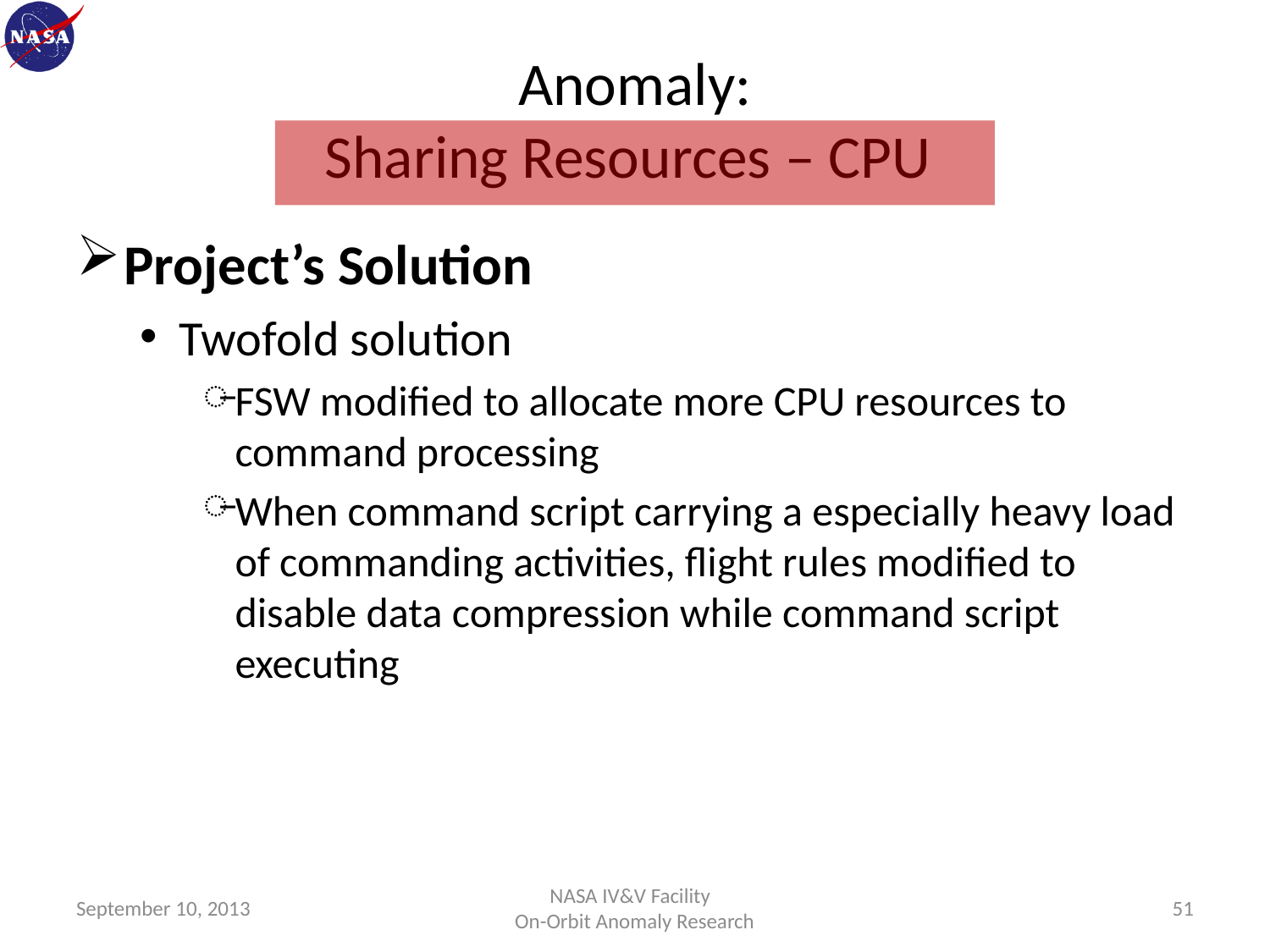

# Anomaly: Sharing Resources – CPU

Project’s Solution
Twofold solution
FSW modified to allocate more CPU resources to command processing
When command script carrying a especially heavy load of commanding activities, flight rules modified to disable data compression while command script executing
September 10, 2013
NASA IV&V Facility
On-Orbit Anomaly Research
51